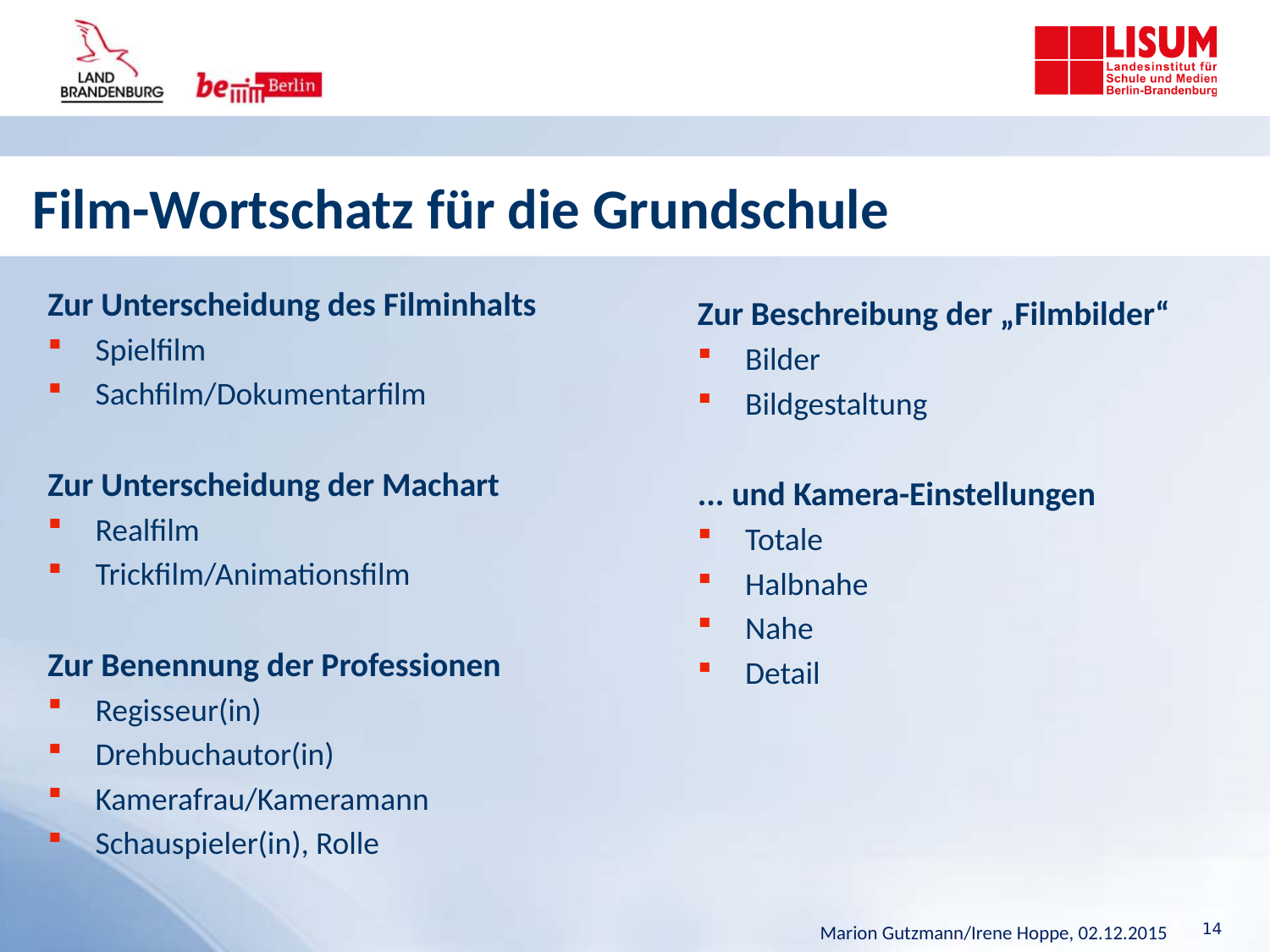

# Film-Wortschatz für die Grundschule
Zur Unterscheidung des Filminhalts
Spielfilm
Sachfilm/Dokumentarfilm

Zur Unterscheidung der Machart
Realfilm
Trickfilm/Animationsfilm

Zur Benennung der Professionen
Regisseur(in)
Drehbuchautor(in)
Kamerafrau/Kameramann
Schauspieler(in), Rolle

Zur Beschreibung der „Filmbilder“
Bilder
Bildgestaltung

... und Kamera-Einstellungen
Totale
Halbnahe
Nahe
Detail

Marion Gutzmann/Irene Hoppe, 02.12.2015
14